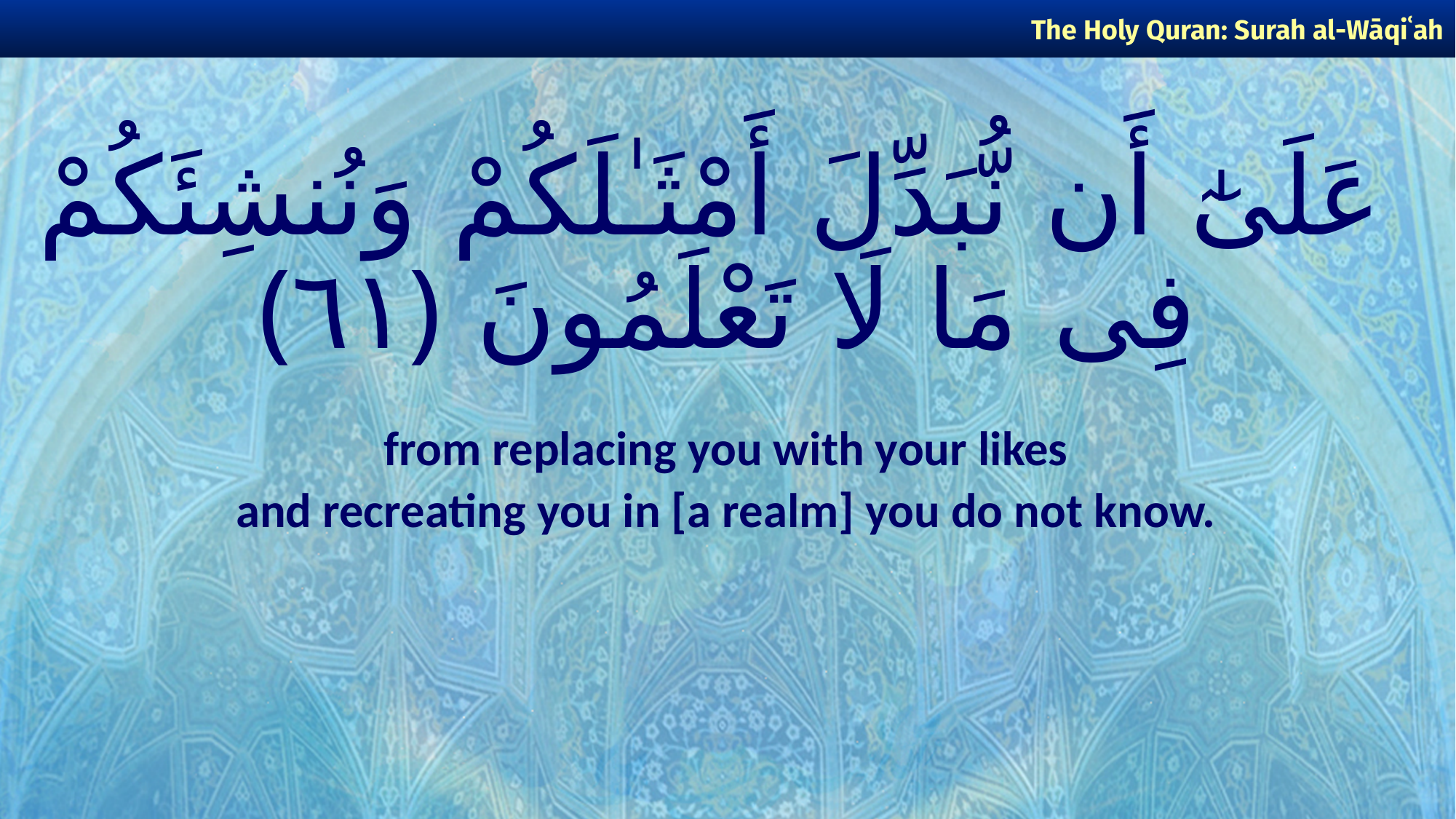

The Holy Quran: Surah al-Wāqiʿah
# عَلَىٰٓ أَن نُّبَدِّلَ أَمْثَـٰلَكُمْ وَنُنشِئَكُمْ فِى مَا لَا تَعْلَمُونَ ﴿٦١﴾
from replacing you with your likes
and recreating you in [a realm] you do not know.